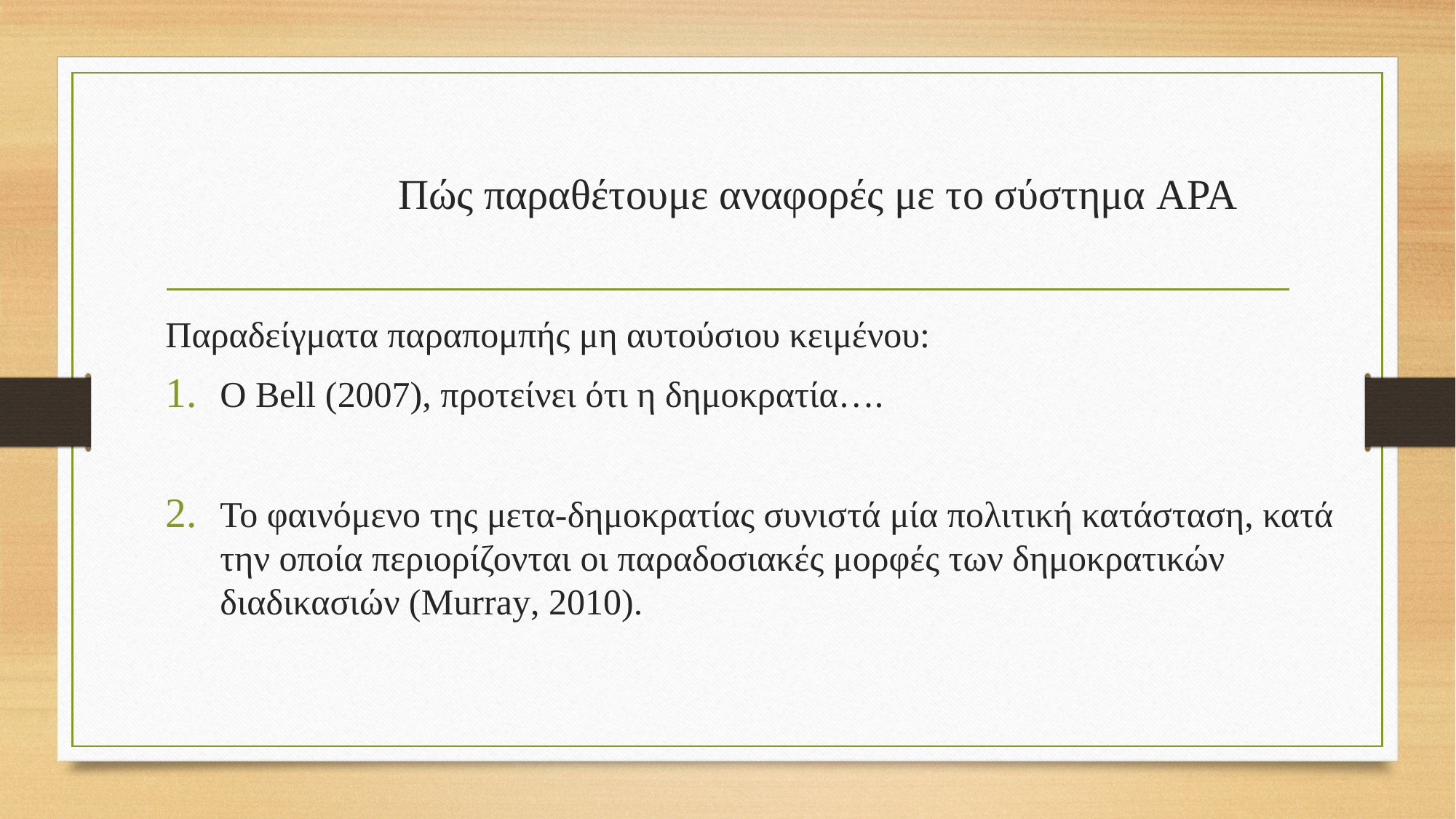

# Πώς παραθέτουμε αναφορές με το σύστημα APA
Παραδείγματα παραπομπής μη αυτούσιου κειμένου:
Ο Bell (2007), προτείνει ότι η δημοκρατία….

Το φαινόμενο της μετα-δημοκρατίας συνιστά μία πολιτική κατάσταση, κατά την οποία περιορίζονται οι παραδοσιακές μορφές των δημοκρατικών διαδικασιών (Murray, 2010).